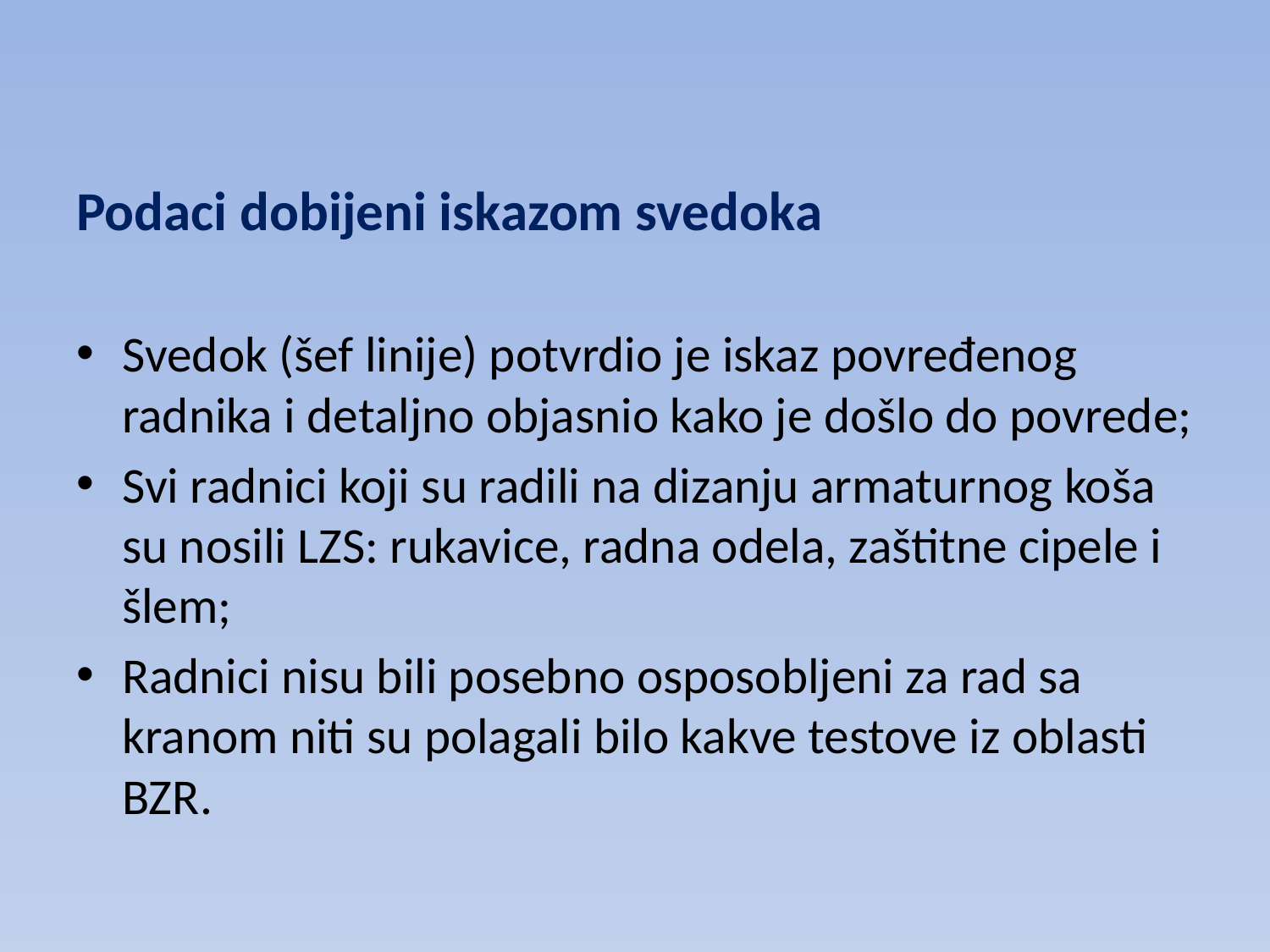

#
Podaci dobijeni iskazom svedoka

Svedok (šef linije) potvrdio je iskaz povređenog radnika i detaljno objasnio kako je došlo do povrede;
Svi radnici koji su radili na dizanju armaturnog koša su nosili LZS: rukavice, radna odela, zaštitne cipele i šlem;
Radnici nisu bili posebno osposobljeni za rad sa kranom niti su polagali bilo kakve testove iz oblasti BZR.